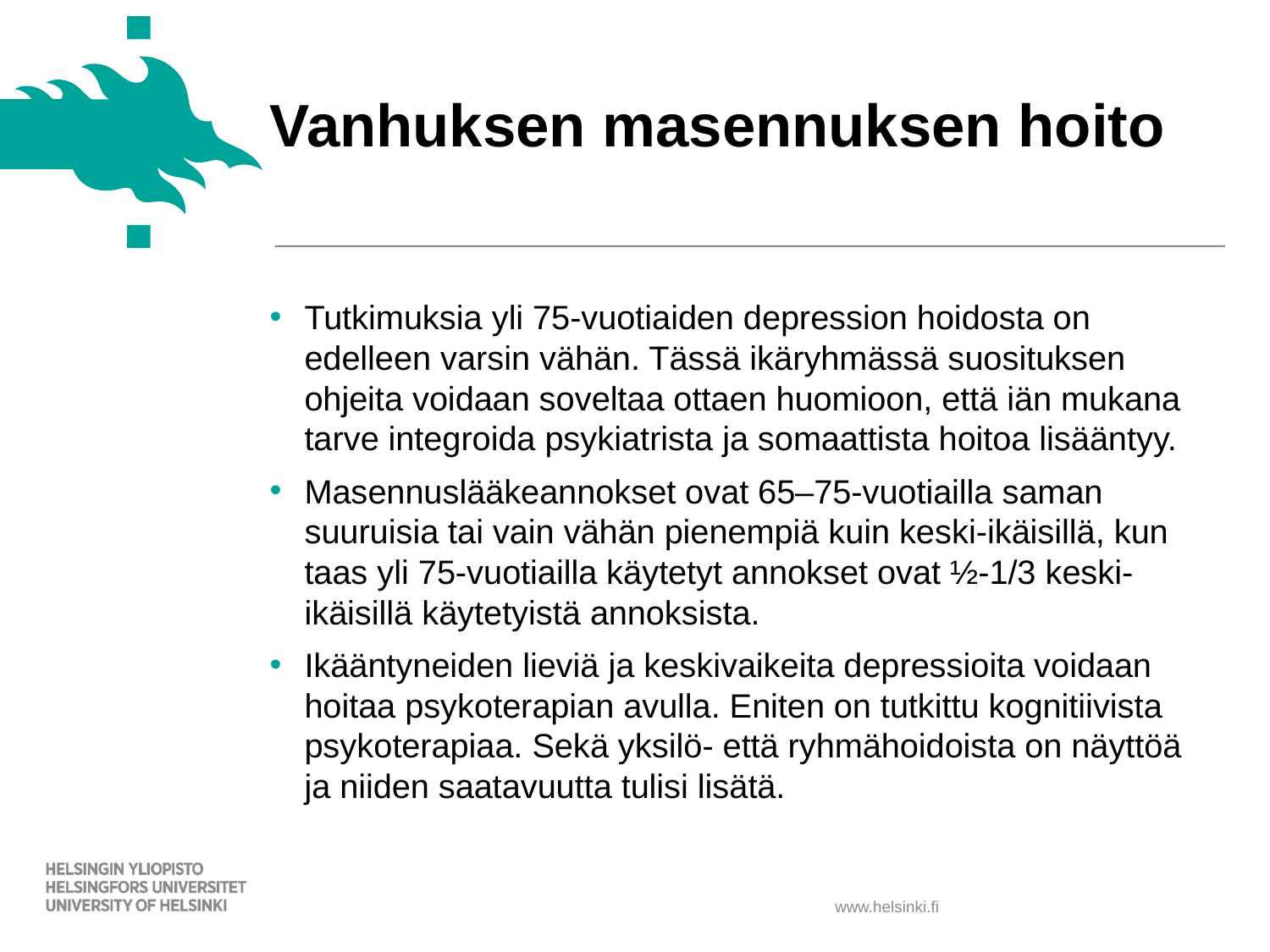

# Vanhuksen masennuksen hoito
Tutkimuksia yli 75-vuotiaiden depression hoidosta on edelleen varsin vähän. Tässä ikäryhmässä suosituksen ohjeita voidaan soveltaa ottaen huomioon, että iän mukana tarve integroida psykiatrista ja somaattista hoitoa lisääntyy.
Masennuslääkeannokset ovat 65–75-vuotiailla saman suuruisia tai vain vähän pienempiä kuin keski-ikäisillä, kun taas yli 75-vuotiailla käytetyt annokset ovat ½-1/3 keski-ikäisillä käytetyistä annoksista.
Ikääntyneiden lieviä ja keskivaikeita depressioita voidaan hoitaa psykoterapian avulla. Eniten on tutkittu kognitiivista psykoterapiaa. Sekä yksilö- että ryhmähoidoista on näyttöä ja niiden saatavuutta tulisi lisätä.